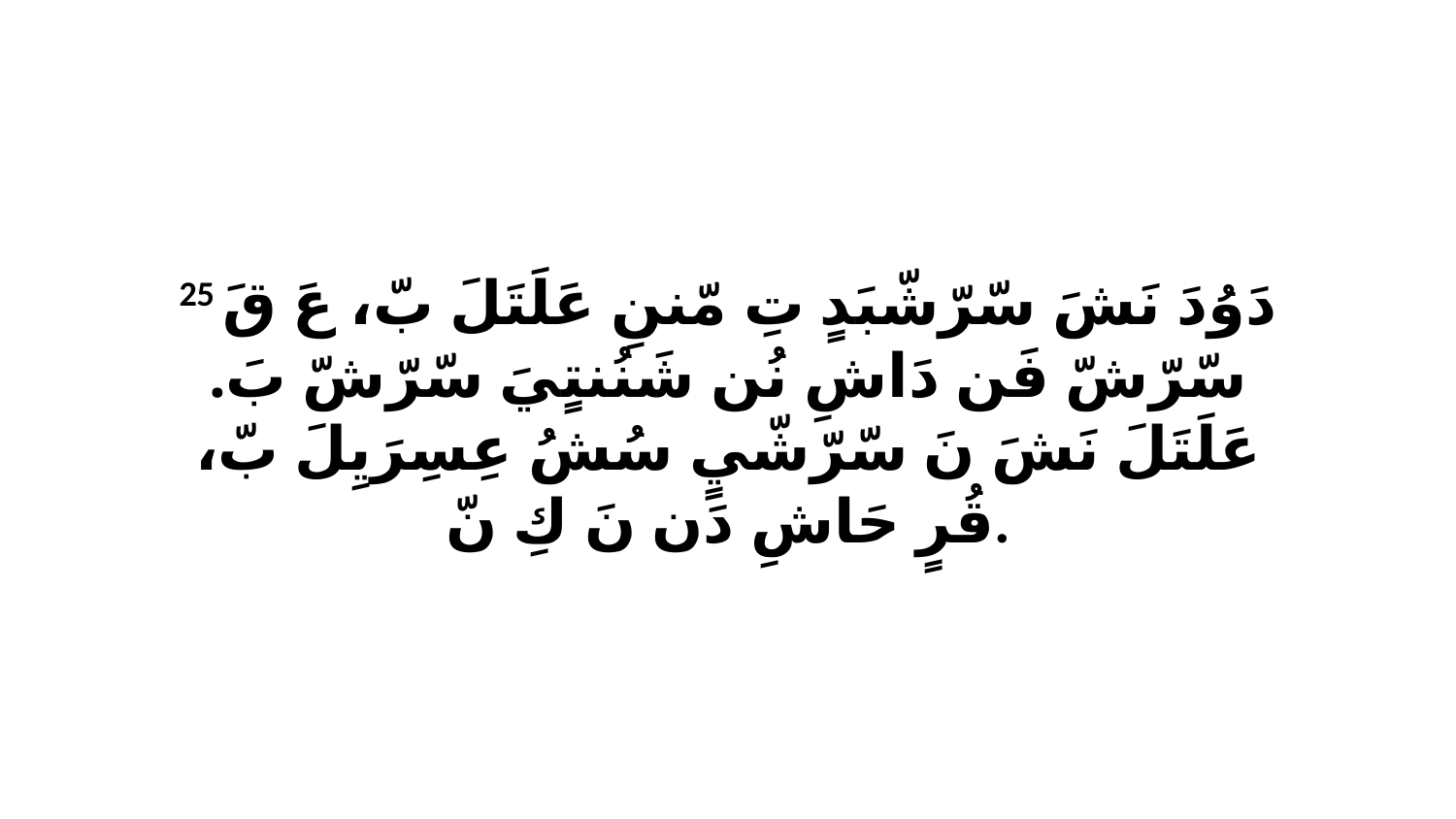

25 دَوُدَ نَشَ سّرّشّبَدٍ تِ مّننِ عَلَتَلَ بّ، عَ قَ سّرّشّ فَن دَاشِ نُن شَنُنتٍيَ سّرّشّ بَ. عَلَتَلَ نَشَ نَ سّرّشّيٍ سُشُ عِسِرَيِلَ بّ، قُرٍ حَاشِ دَن نَ كِ نّ.